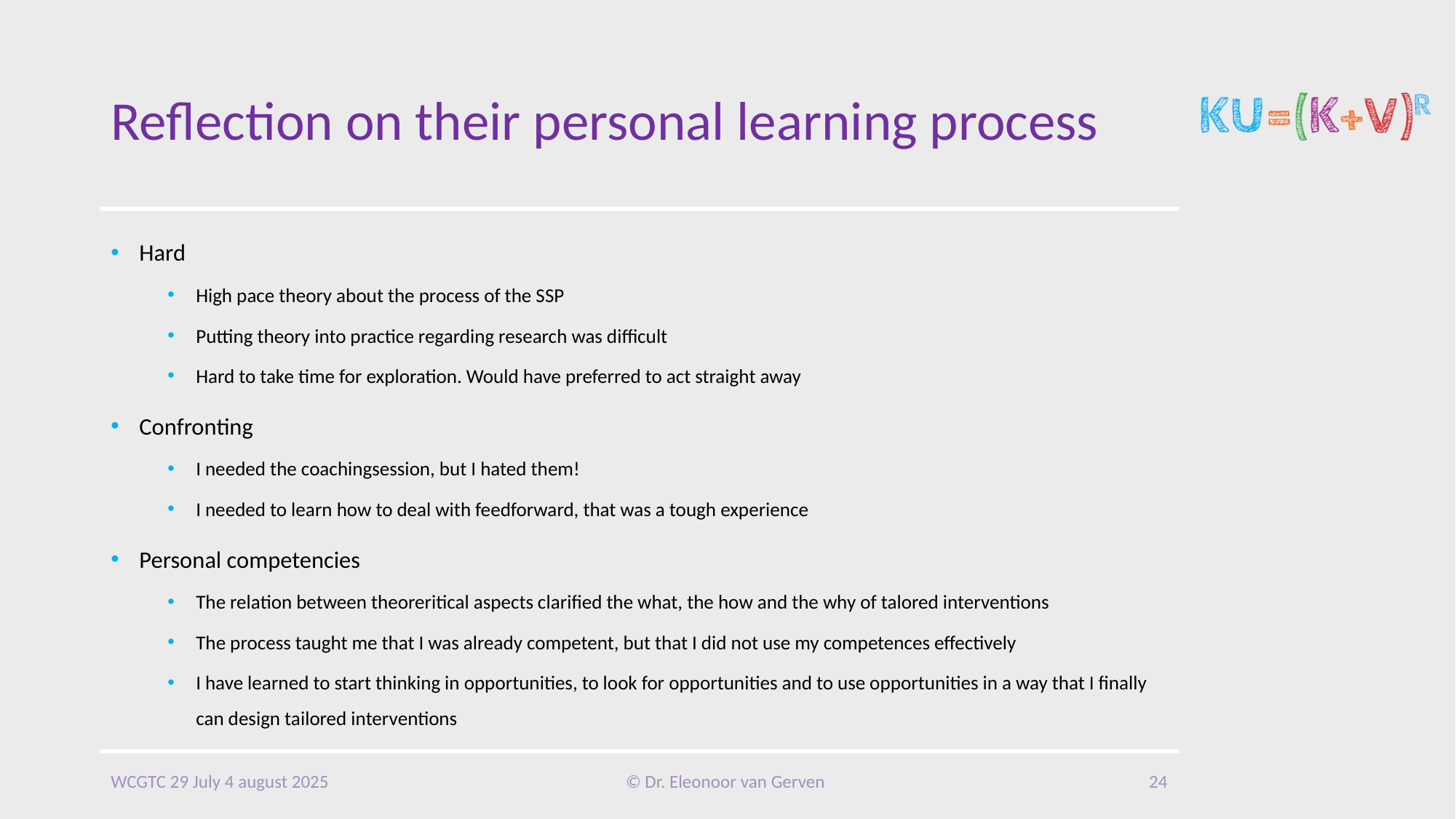

# Reflection on their personal learning process
Hard
High pace theory about the process of the SSP
Putting theory into practice regarding research was difficult
Hard to take time for exploration. Would have preferred to act straight away
Confronting
I needed the coachingsession, but I hated them!
I needed to learn how to deal with feedforward, that was a tough experience
Personal competencies
The relation between theoreritical aspects clarified the what, the how and the why of talored interventions
The process taught me that I was already competent, but that I did not use my competences effectively
I have learned to start thinking in opportunities, to look for opportunities and to use opportunities in a way that I finally can design tailored interventions

WCGTC 29 July 4 august 2025
© Dr. Eleonoor van Gerven
24